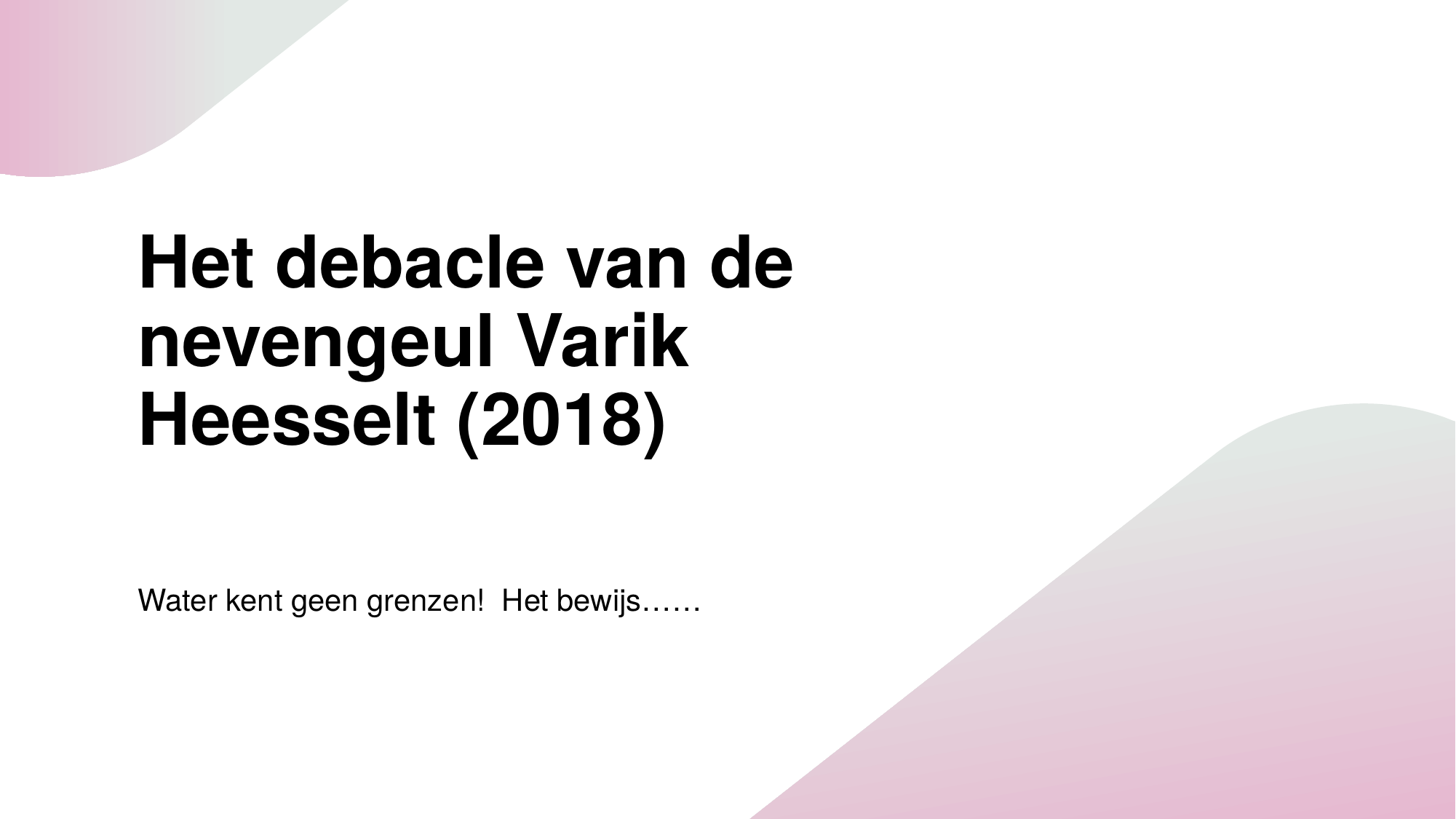

# Het debacle van de nevengeul Varik Heesselt (2018)
Water kent geen grenzen!  Het bewijs……